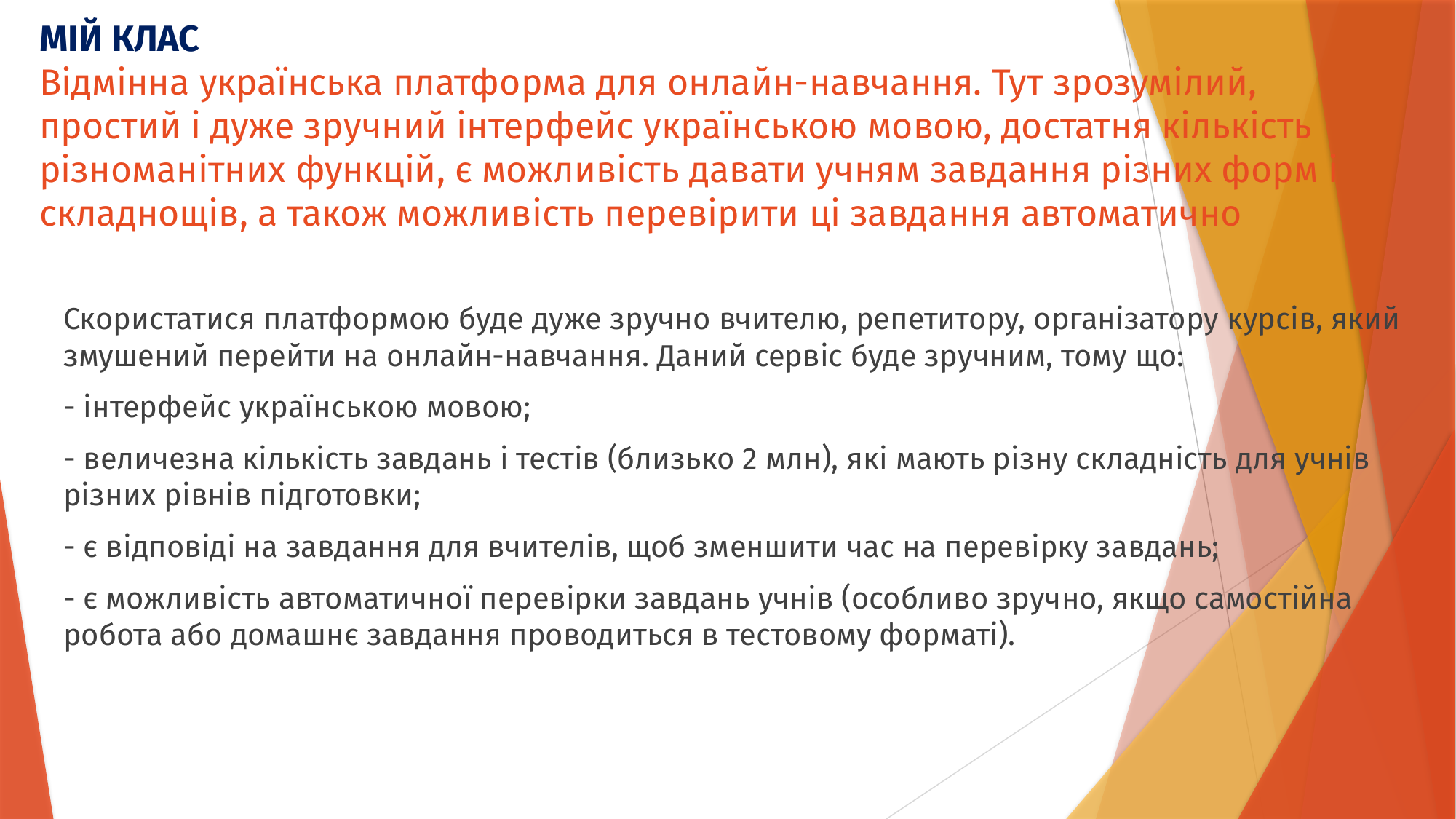

# МІЙ КЛАС Відмінна українська платформа для онлайн-навчання. Тут зрозумілий, простий і дуже зручний інтерфейс українською мовою, достатня кількість різноманітних функцій, є можливість давати учням завдання різних форм і складнощів, а також можливість перевірити ці завдання автоматично
Скористатися платформою буде дуже зручно вчителю, репетитору, організатору курсів, який змушений перейти на онлайн-навчання. Даний сервіс буде зручним, тому що:
- інтерфейс українською мовою;
- величезна кількість завдань і тестів (близько 2 млн), які мають різну складність для учнів різних рівнів підготовки;
- є відповіді на завдання для вчителів, щоб зменшити час на перевірку завдань;
- є можливість автоматичної перевірки завдань учнів (особливо зручно, якщо самостійна робота або домашнє завдання проводиться в тестовому форматі).